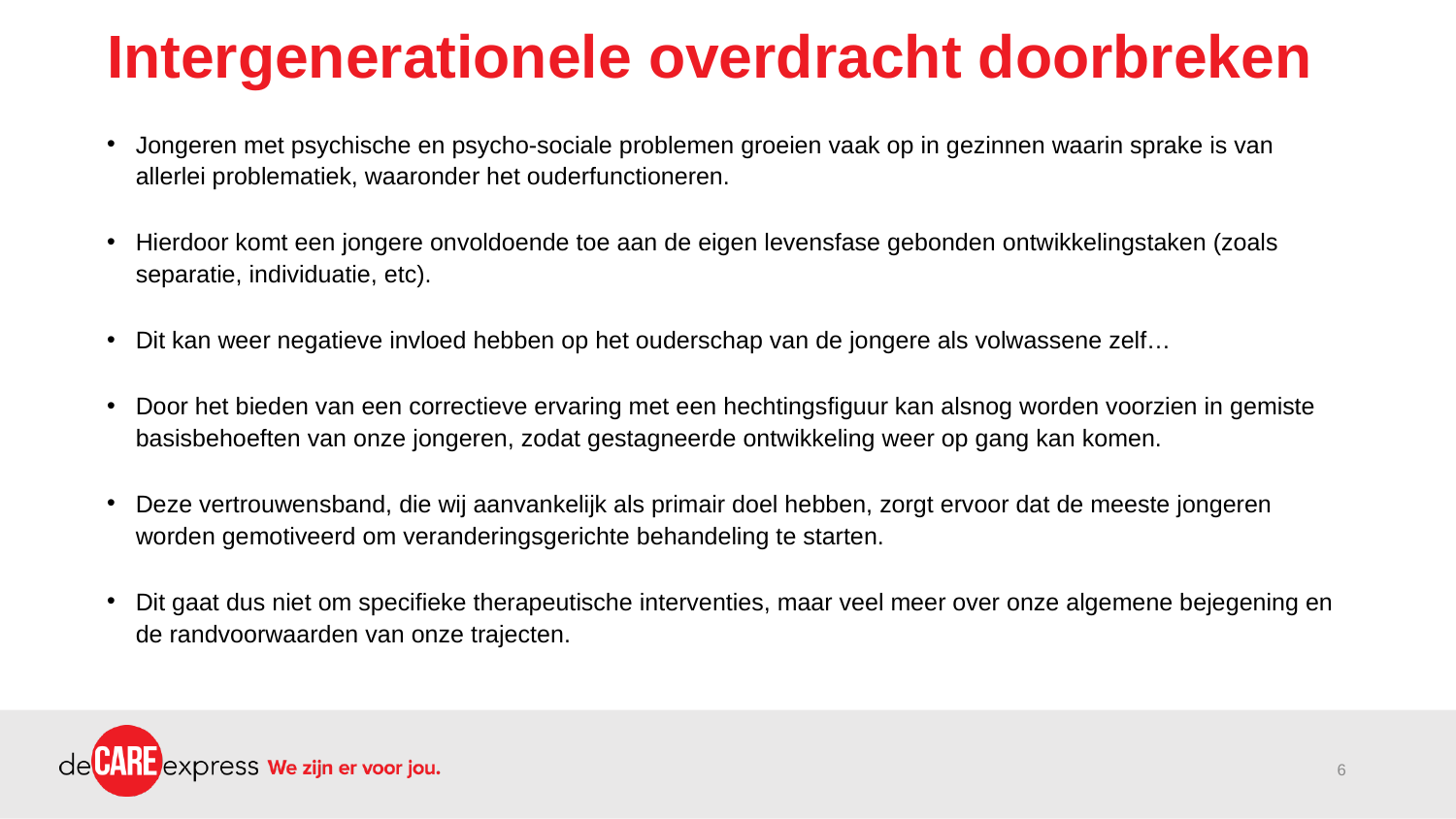

# Intergenerationele overdracht doorbreken
Jongeren met psychische en psycho-sociale problemen groeien vaak op in gezinnen waarin sprake is van allerlei problematiek, waaronder het ouderfunctioneren.

Hierdoor komt een jongere onvoldoende toe aan de eigen levensfase gebonden ontwikkelingstaken (zoals separatie, individuatie, etc).

Dit kan weer negatieve invloed hebben op het ouderschap van de jongere als volwassene zelf…

Door het bieden van een correctieve ervaring met een hechtingsfiguur kan alsnog worden voorzien in gemiste basisbehoeften van onze jongeren, zodat gestagneerde ontwikkeling weer op gang kan komen.

Deze vertrouwensband, die wij aanvankelijk als primair doel hebben, zorgt ervoor dat de meeste jongeren worden gemotiveerd om veranderingsgerichte behandeling te starten.

Dit gaat dus niet om specifieke therapeutische interventies, maar veel meer over onze algemene bejegening en de randvoorwaarden van onze trajecten.

6